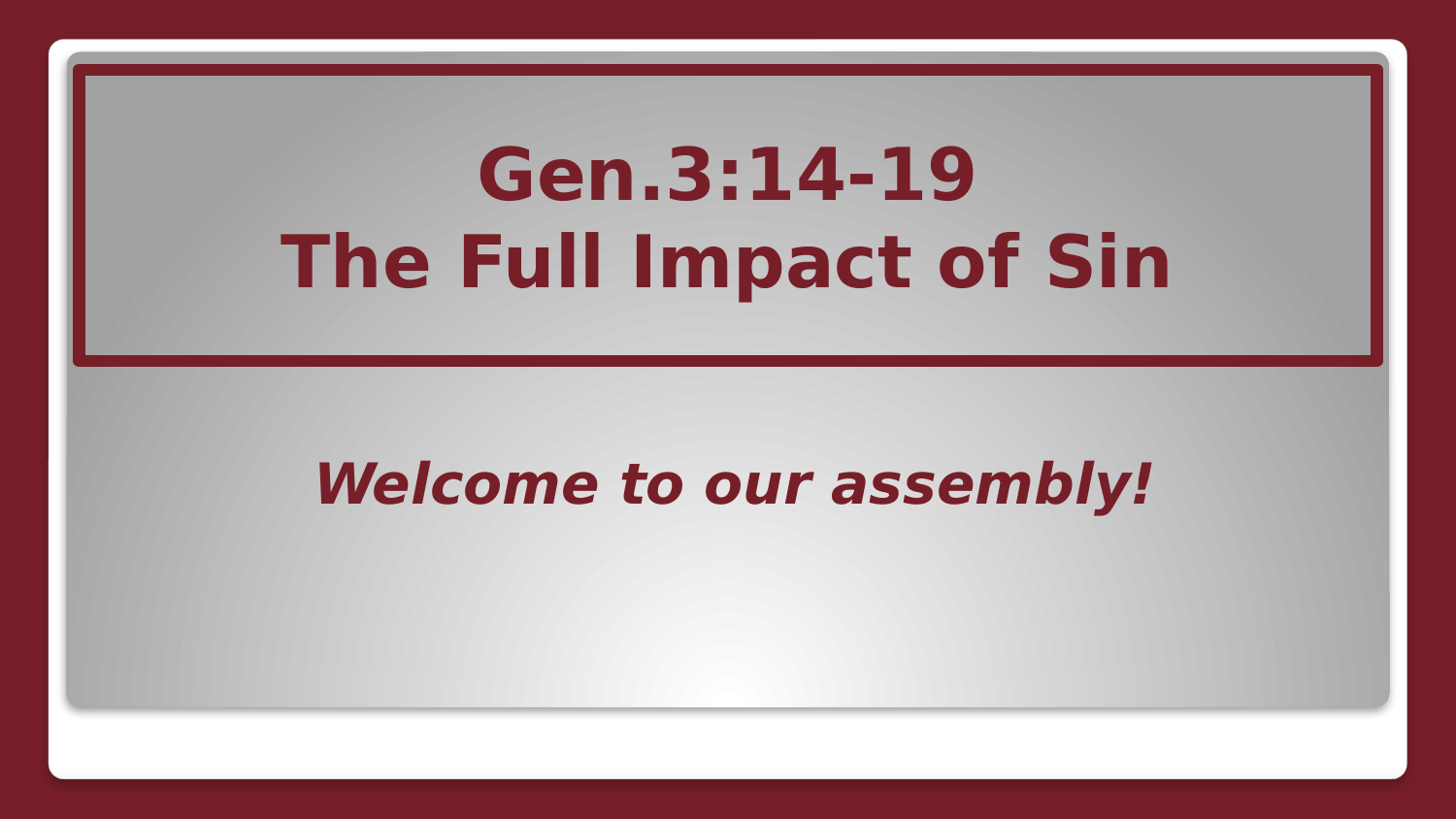

# Gen.3:14-19 The Full Impact of Sin
Welcome to our assembly!